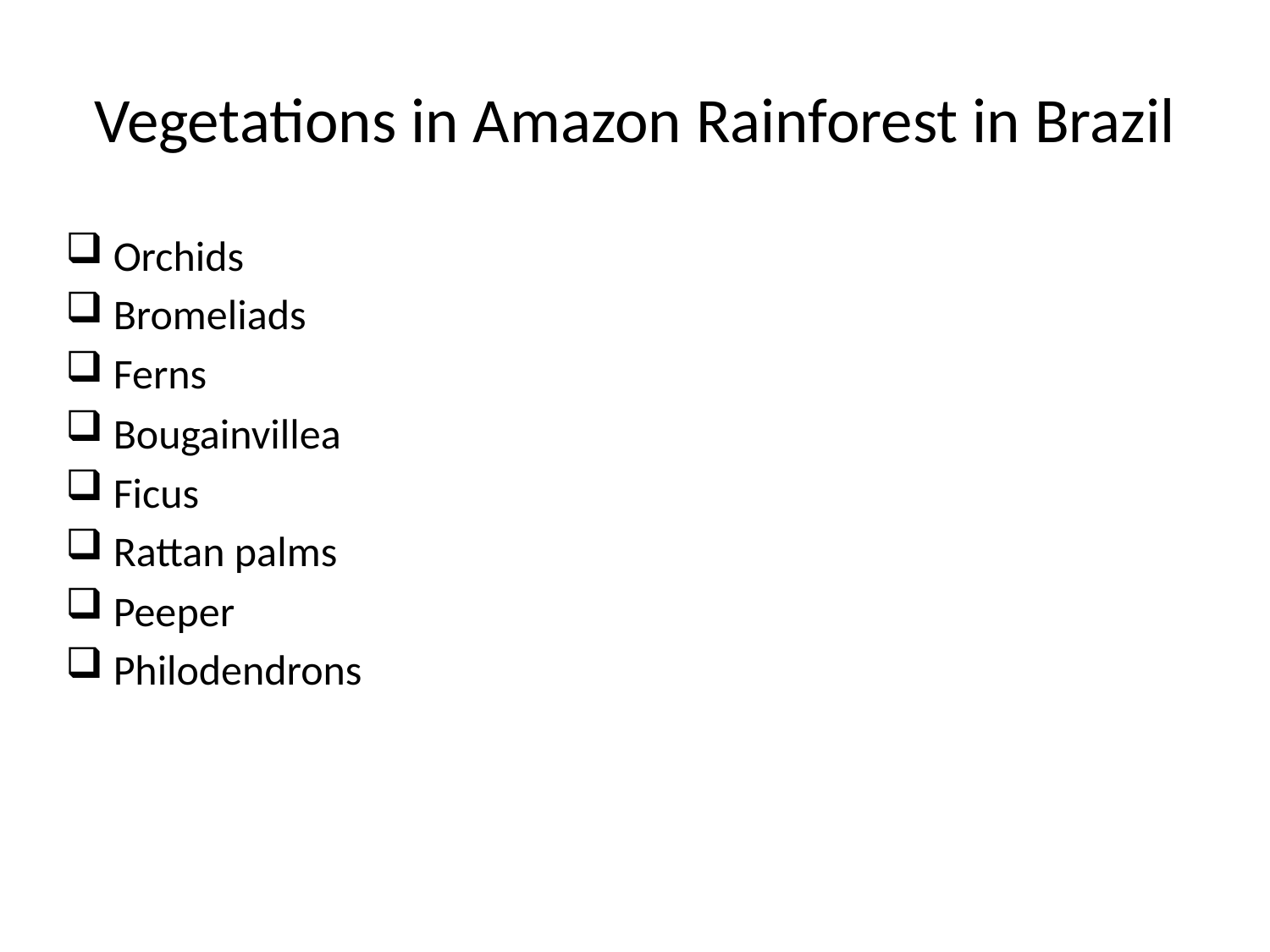

# Vegetations in Amazon Rainforest in Brazil
Orchids
Bromeliads
Ferns
Bougainvillea
Ficus
Rattan palms
Peeper
Philodendrons